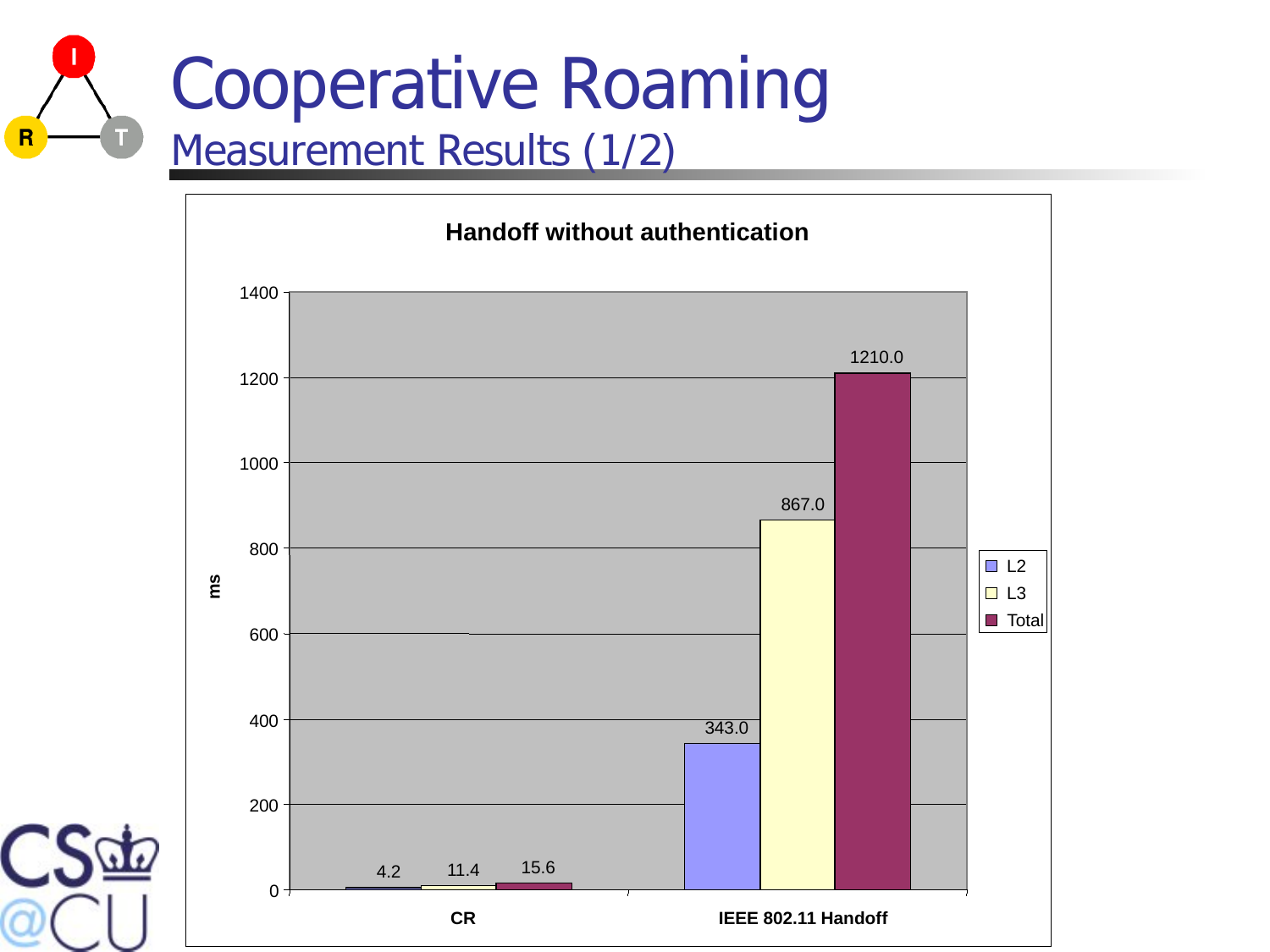

# Cooperative Roaming Measurement Results (1/2)

Handoff without authentication
1400

1210.0
1200

1000

867.0

800

L2

ms
L3

Total

600

400
343.0

200

15.6
11.4
4.2
0

CR
IEEE 802.11 Handoff
February 2009